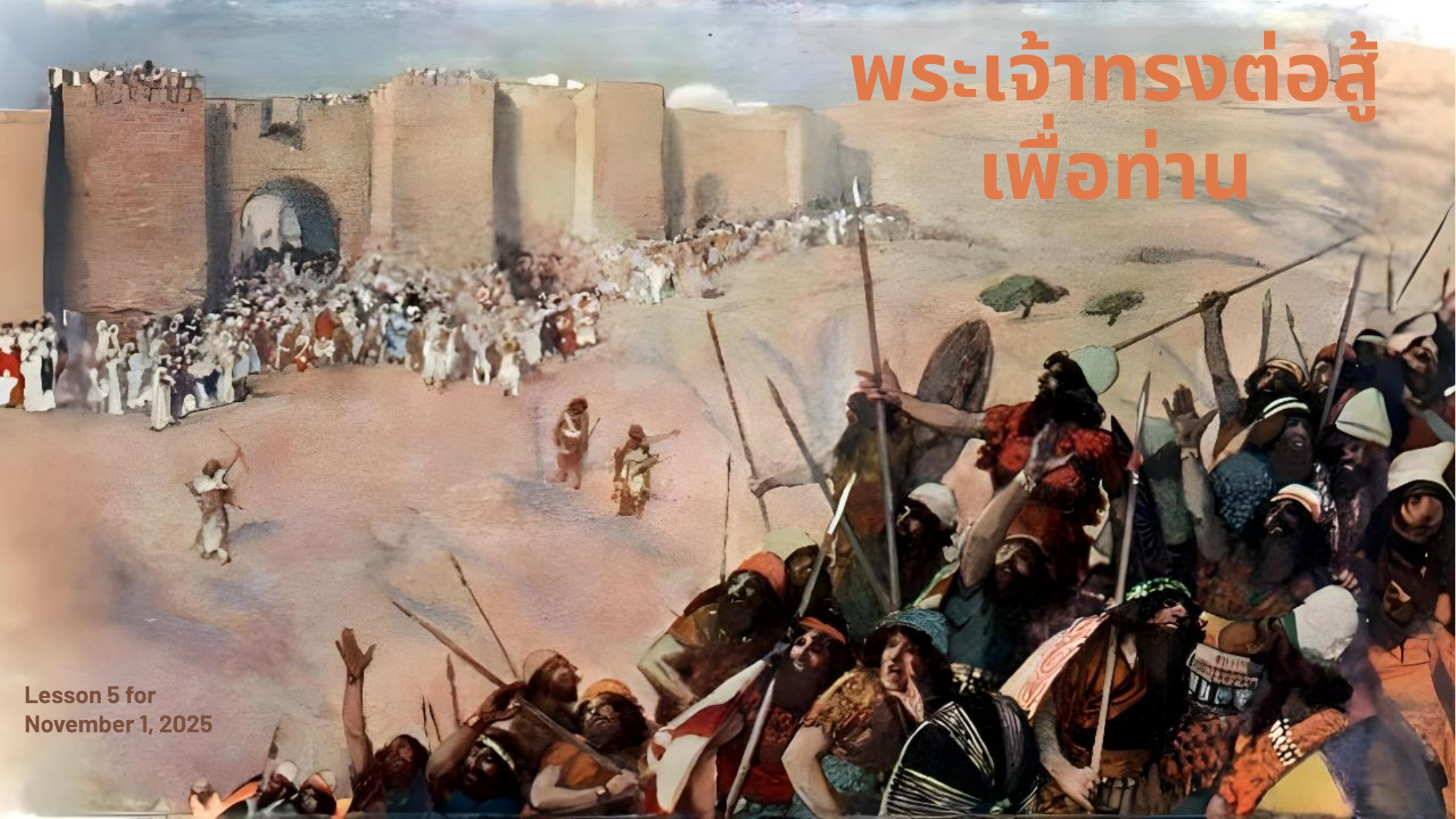

พระเจ้าทรงต่อสู้เพื่อท่าน
Lesson 5 for November 1, 2025